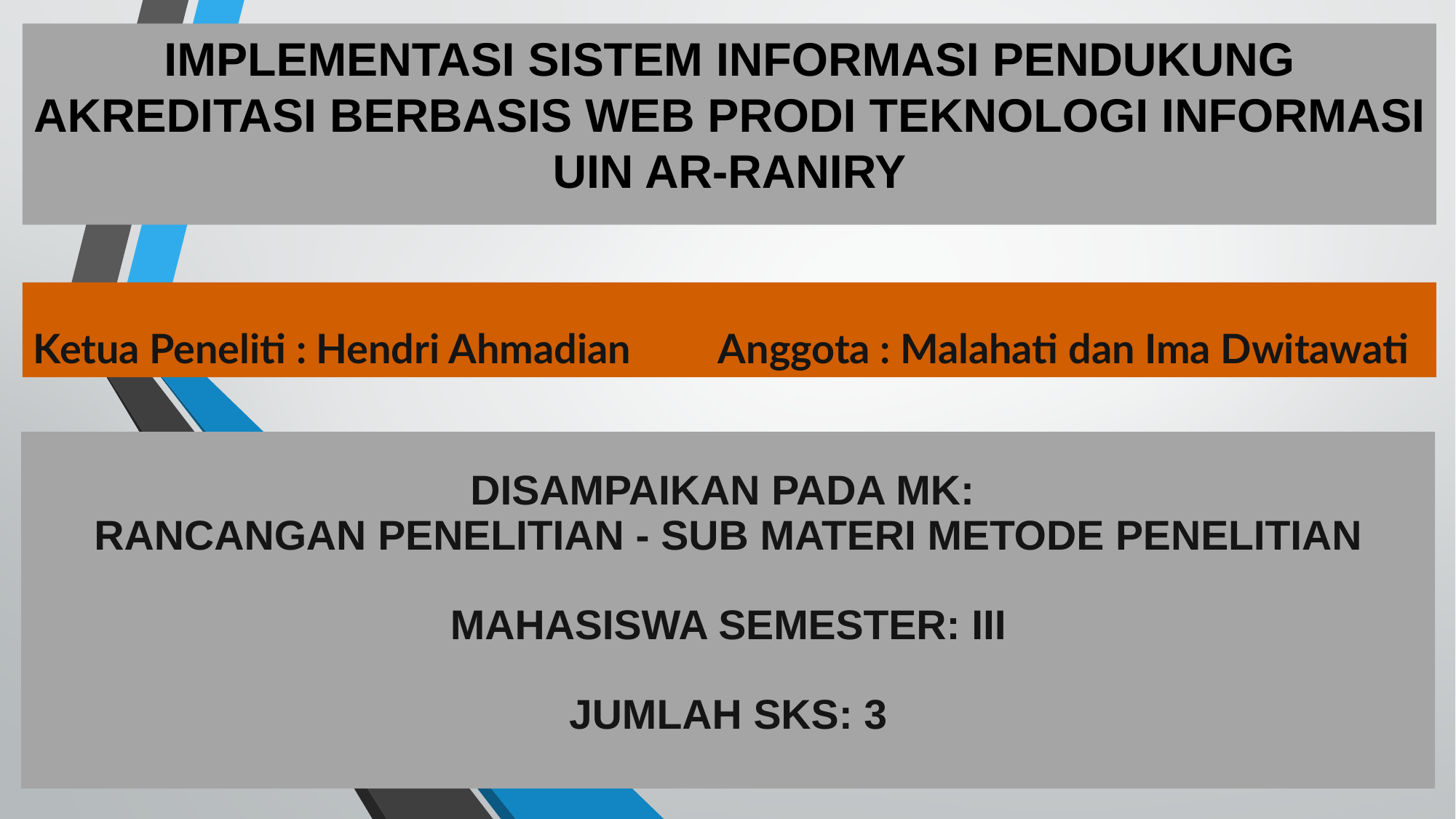

IMPLEMENTASI SISTEM INFORMASI PENDUKUNG AKREDITASI BERBASIS WEB PRODI TEKNOLOGI INFORMASI UIN AR-RANIRY

Ketua Peneliti : Hendri Ahmadian         Anggota : Malahati dan Ima Dwitawati

DISAMPAIKAN PADA MK:
RANCANGAN PENELITIAN - SUB MATERI METODE PENELITIAN

MAHASISWA SEMESTER: III

JUMLAH SKS: 3